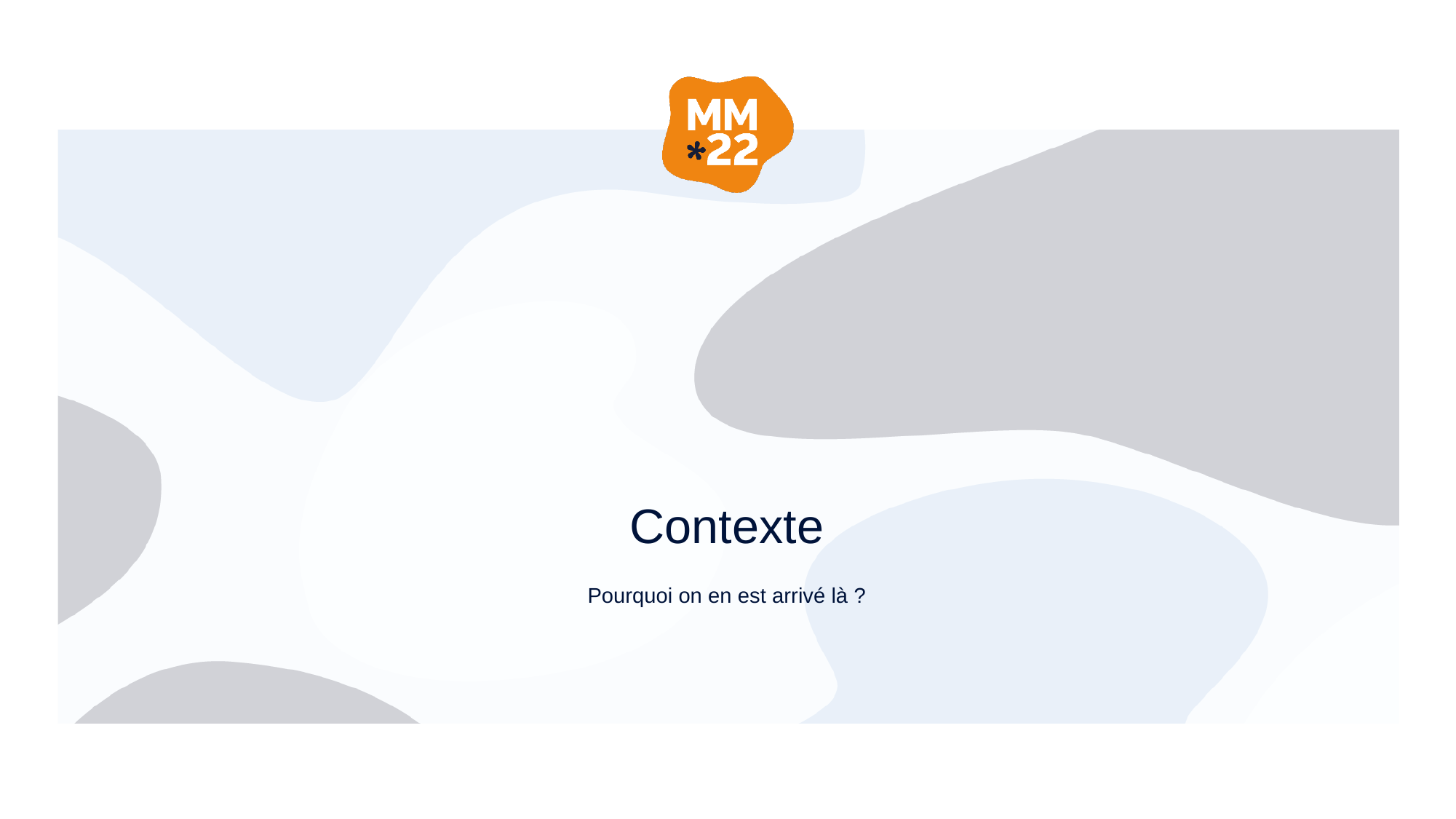

# Contexte
Pourquoi on en est arrivé là ?